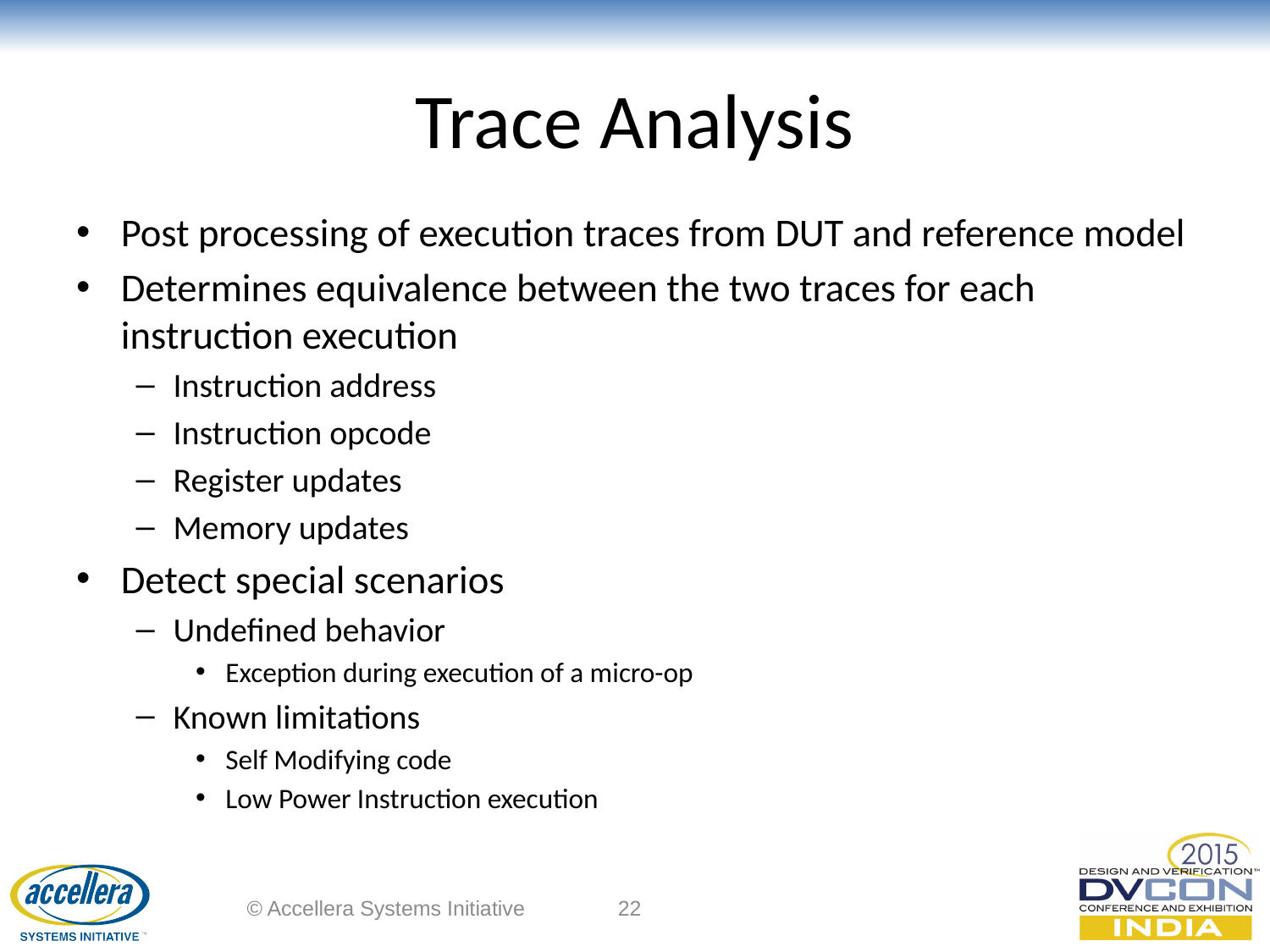

# Trace Analysis
Post processing of execution traces from DUT and reference model
Determines equivalence between the two traces for each instruction execution
Instruction address
Instruction opcode
Register updates
Memory updates
Detect special scenarios
Undefined behavior
Exception during execution of a micro-op
Known limitations
Self Modifying code
Low Power Instruction execution

© Accellera Systems Initiative
22